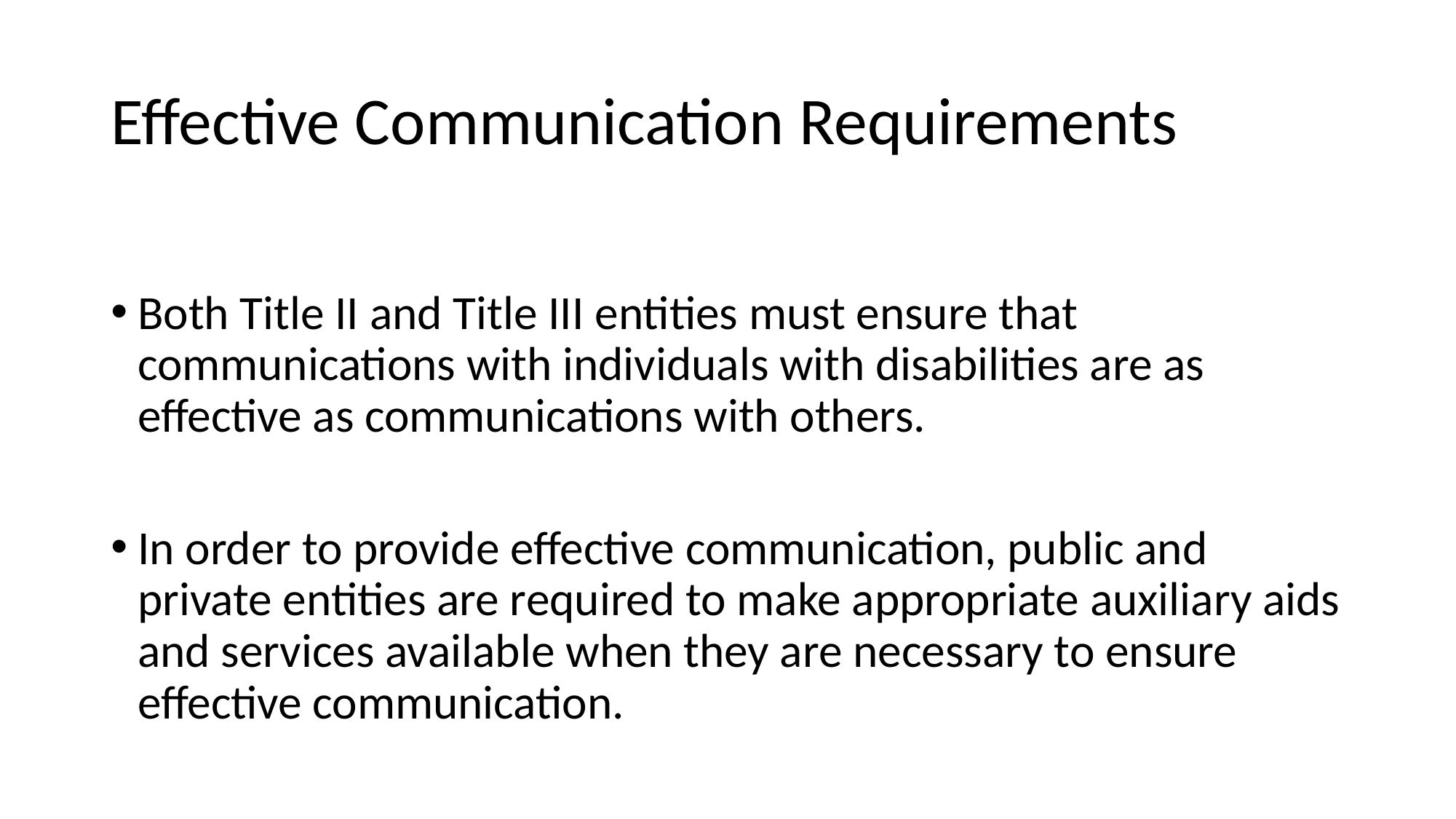

# Effective Communication Requirements

Both Title II and Title III entities must ensure that communications with individuals with disabilities are as effective as communications with others.

In order to provide effective communication, public and private entities are required to make appropriate auxiliary aids and services available when they are necessary to ensure effective communication.